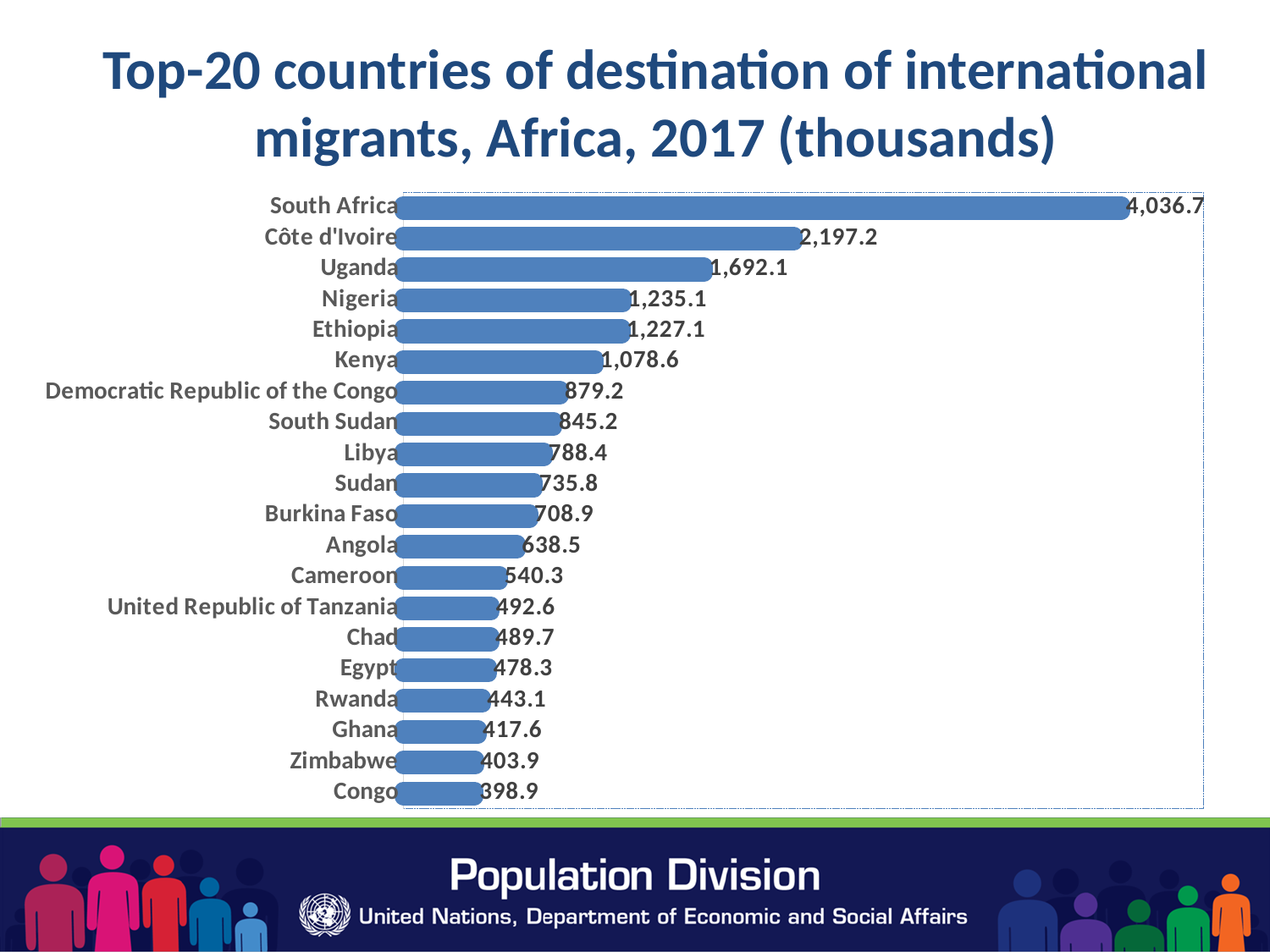

# Top-20 countries of destination of international migrants, Africa, 2017 (thousands)

### Chart

| Category |  |
|---|---|
| Congo | 398.89 |
| Zimbabwe | 403.866 |
| Ghana | 417.642 |
| Rwanda | 443.088 |
| Egypt | 478.31 |
| Chad | 489.69 |
| United Republic of Tanzania | 492.574 |
| Cameroon | 540.266 |
| Angola | 638.499 |
| Burkina Faso | 708.921 |
| Sudan | 735.821 |
| Libya | 788.419 |
| South Sudan | 845.239 |
| Democratic Republic of the Congo | 879.223 |
| Kenya | 1078.572 |
| Ethiopia | 1227.143 |
| Nigeria | 1235.088 |
| Uganda | 1692.12 |
| Côte d'Ivoire | 2197.152 |
| South Africa | 4036.696 |